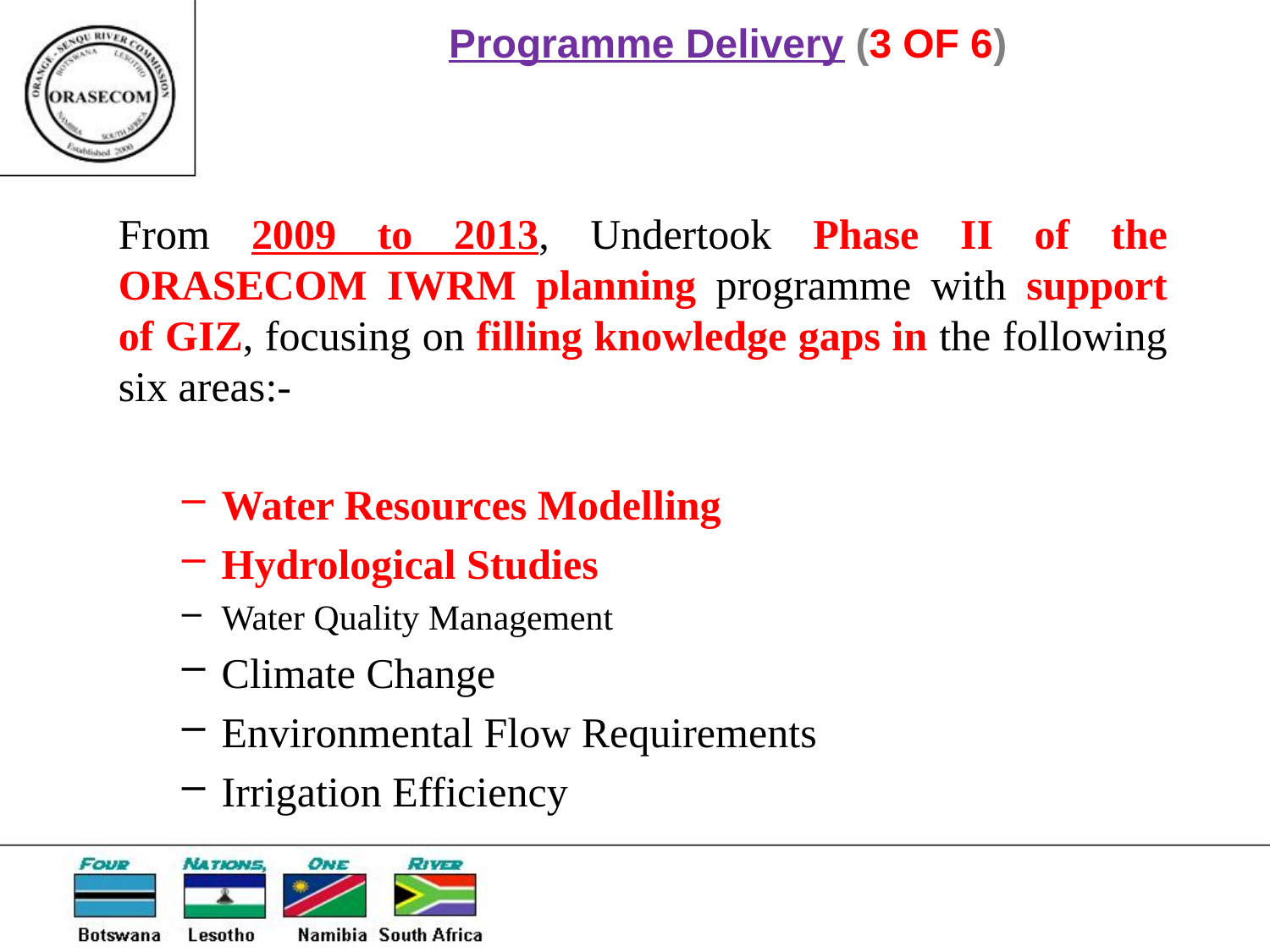

Programme Delivery (3 OF 6)
From 2009 to 2013, Undertook Phase II of the ORASECOM IWRM planning programme with support of GIZ, focusing on filling knowledge gaps in the following six areas:-

Water Resources Modelling
Hydrological Studies
Water Quality Management
Climate Change
Environmental Flow Requirements
Irrigation Efficiency